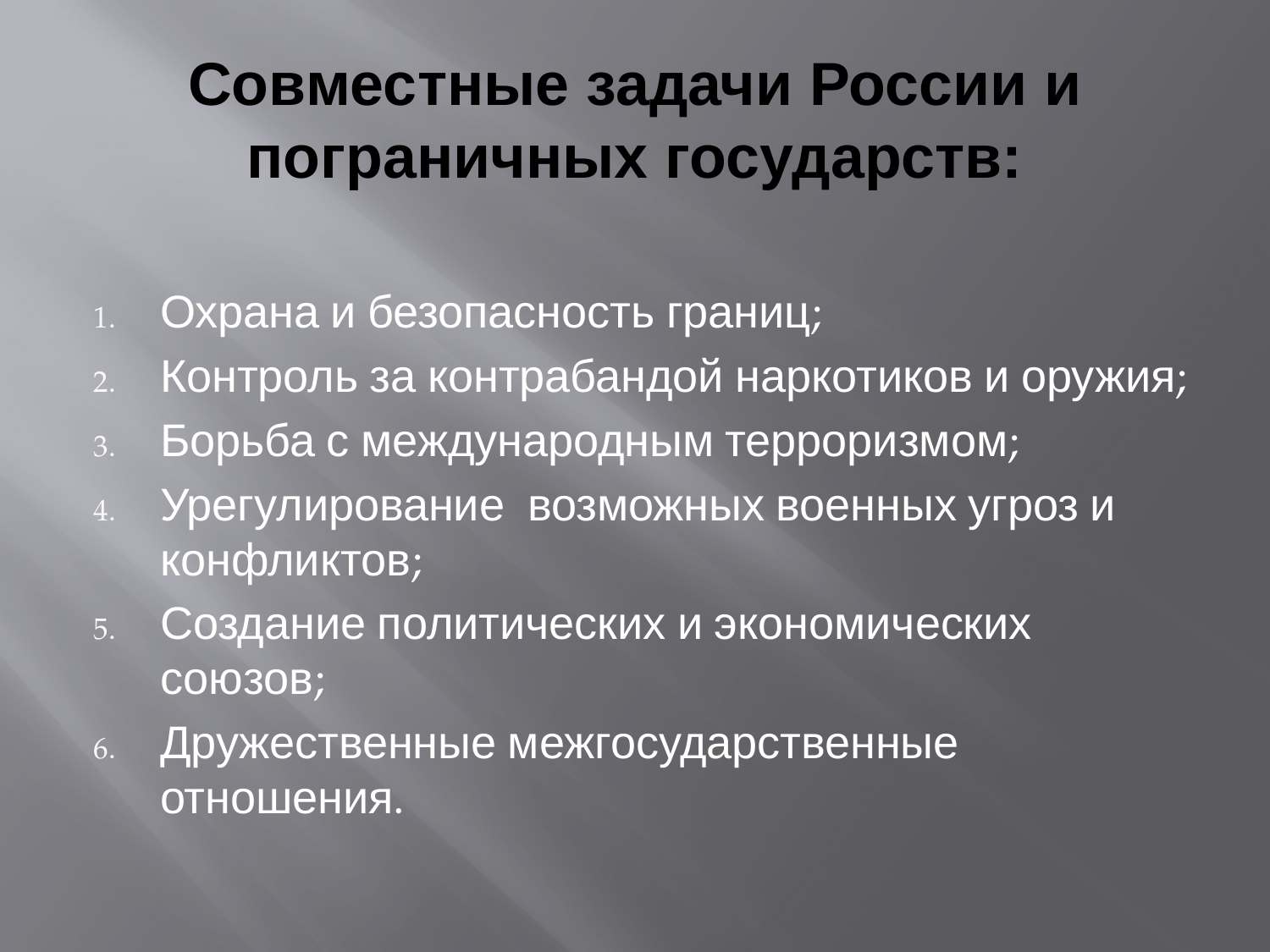

# Совместные задачи России и пограничных государств:
Охрана и безопасность границ;
Контроль за контрабандой наркотиков и оружия;
Борьба с международным терроризмом;
Урегулирование  возможных военных угроз и конфликтов;
Создание политических и экономических союзов;
Дружественные межгосударственные отношения.